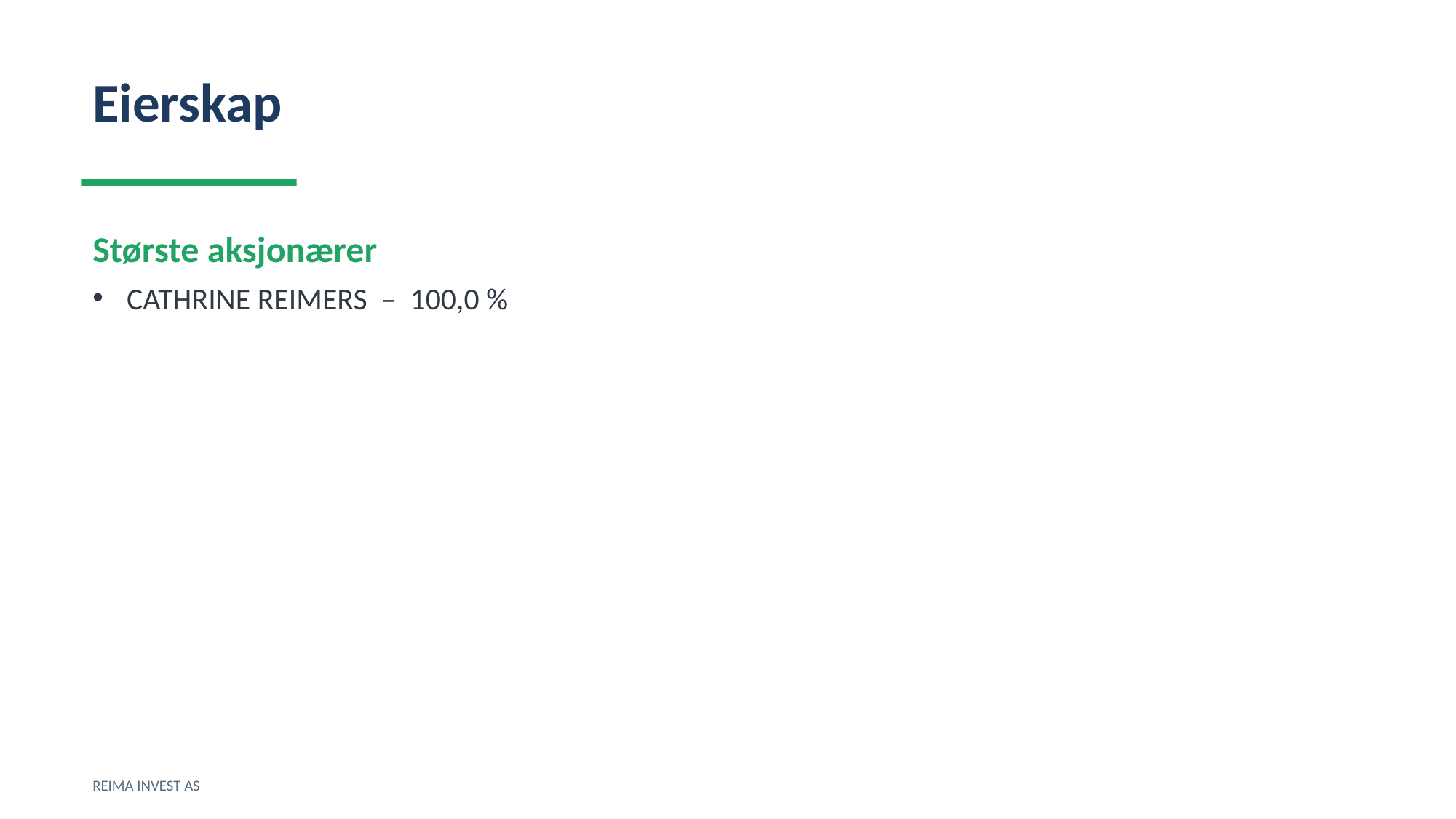

Eierskap

Største aksjonærer
CATHRINE REIMERS  –  100,0 %
REIMA INVEST AS